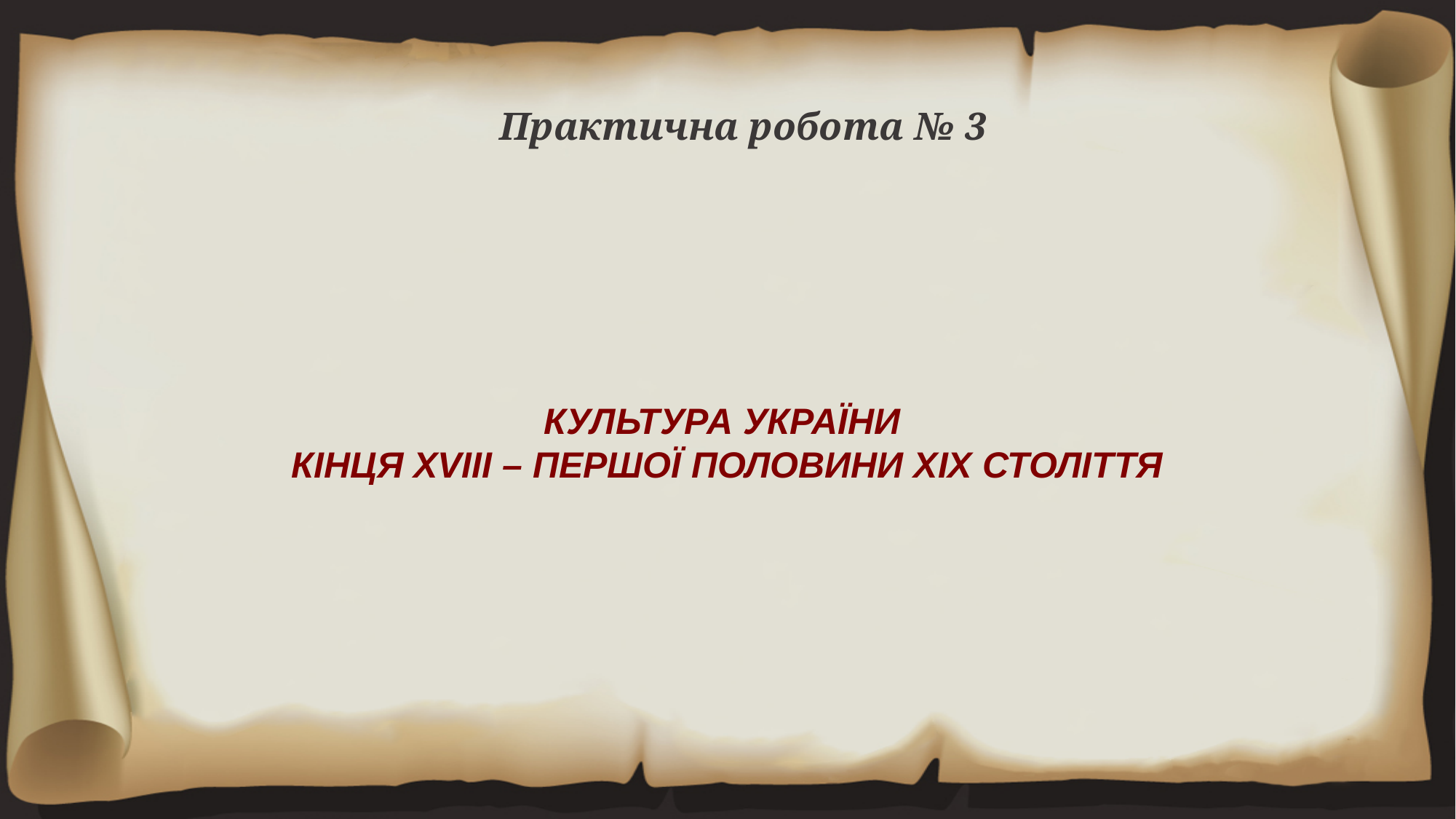

# Практична робота № 3

КУЛЬТУРА УКРАЇНИ
КІНЦЯ ХVІІІ – ПЕРШОЇ ПОЛОВИНИ ХІХ СТОЛІТТЯ